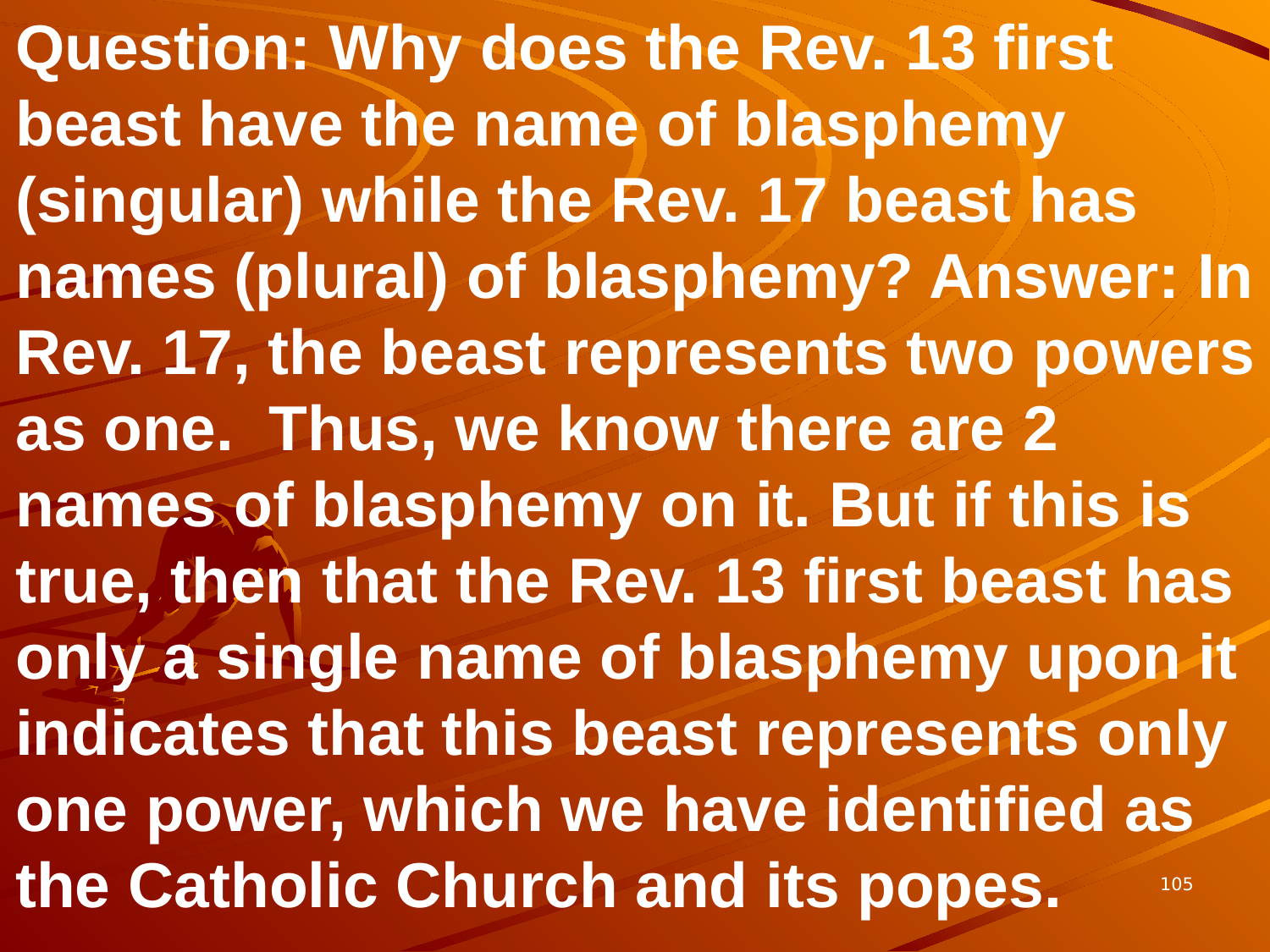

Question: Why does the Rev. 13 first beast have the name of blasphemy (singular) while the Rev. 17 beast has names (plural) of blasphemy? Answer: In Rev. 17, the beast represents two powers as one.  Thus, we know there are 2 names of blasphemy on it. But if this is true, then that the Rev. 13 first beast has only a single name of blasphemy upon it indicates that this beast represents only one power, which we have identified as the Catholic Church and its popes.
105